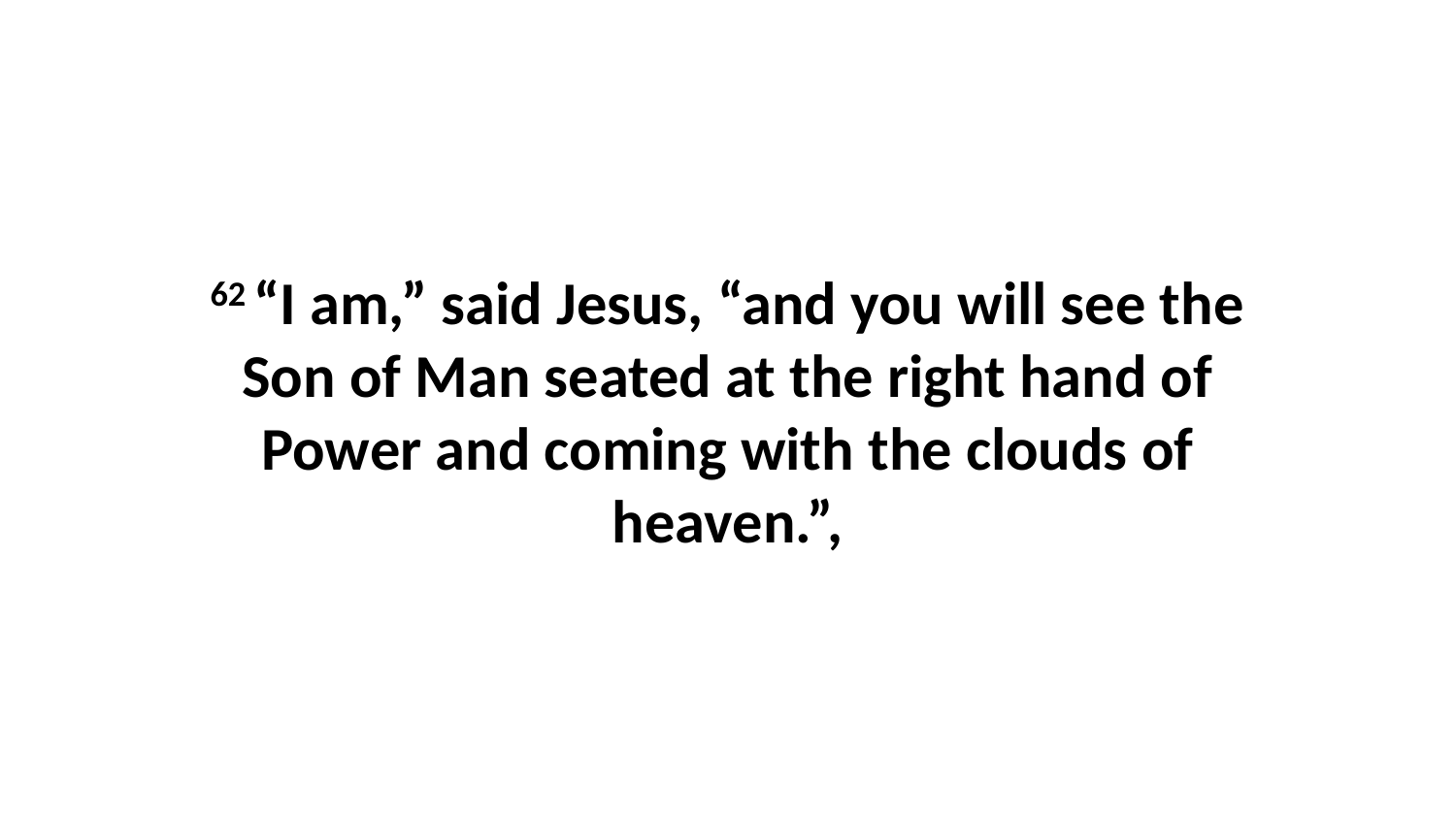

62 “I am,” said Jesus, “and you will see the Son of Man seated at the right hand of Power and coming with the clouds of heaven.”,